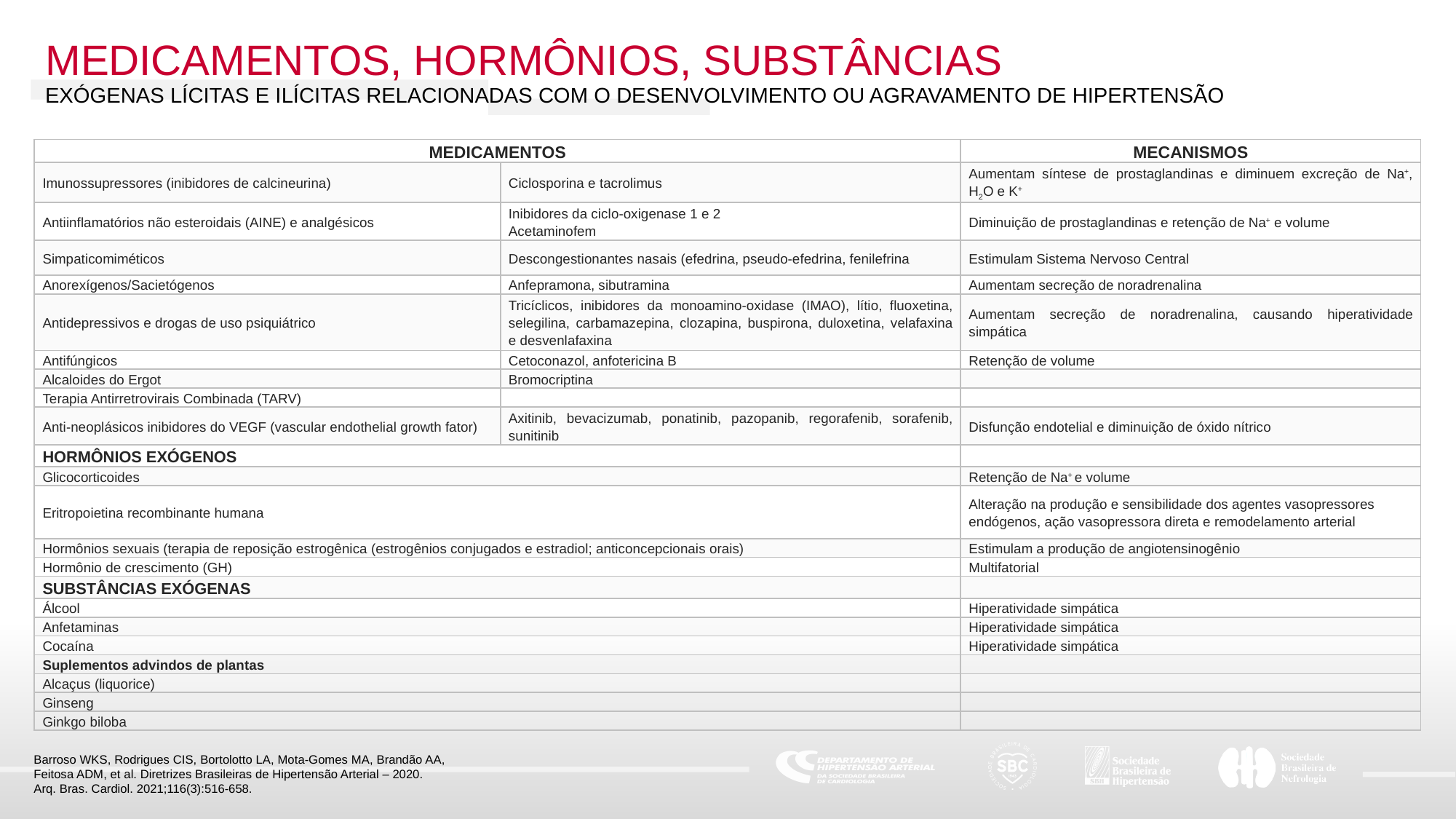

MEDICAMENTOS, HORMÔNIOS, SUBSTÂNCIAS
EXÓGENAS LÍCITAS E ILÍCITAS RELACIONADAS COM O DESENVOLVIMENTO OU AGRAVAMENTO DE HIPERTENSÃO
| MEDICAMENTOS |  | MECANISMOS |
| --- | --- | --- |
| Imunossupressores (inibidores de calcineurina) | Ciclosporina e tacrolimus | Aumentam síntese de prostaglandinas e diminuem excreção de Na+, H2O e K+ |
| Antiinflamatórios não esteroidais (AINE) e analgésicos | Inibidores da ciclo-oxigenase 1 e 2 Acetaminofem | Diminuição de prostaglandinas e retenção de Na+ e volume |
| Simpaticomiméticos | Descongestionantes nasais (efedrina, pseudo-efedrina, fenilefrina | Estimulam Sistema Nervoso Central |
| Anorexígenos/Sacietógenos | Anfepramona, sibutramina | Aumentam secreção de noradrenalina |
| Antidepressivos e drogas de uso psiquiátrico | Tricíclicos, inibidores da monoamino-oxidase (IMAO), lítio, fluoxetina, selegilina, carbamazepina, clozapina, buspirona, duloxetina, velafaxina e desvenlafaxina | Aumentam secreção de noradrenalina, causando hiperatividade simpática |
| Antifúngicos | Cetoconazol, anfotericina B | Retenção de volume |
| Alcaloides do Ergot | Bromocriptina |  |
| Terapia Antirretrovirais Combinada (TARV) |  |  |
| Anti-neoplásicos inibidores do VEGF (vascular endothelial growth fator) | Axitinib, bevacizumab, ponatinib, pazopanib, regorafenib, sorafenib, sunitinib | Disfunção endotelial e diminuição de óxido nítrico |
| HORMÔNIOS EXÓGENOS |  |  |
| Glicocorticoides |  | Retenção de Na+ e volume |
| Eritropoietina recombinante humana |  | Alteração na produção e sensibilidade dos agentes vasopressores endógenos, ação vasopressora direta e remodelamento arterial |
| Hormônios sexuais (terapia de reposição estrogênica (estrogênios conjugados e estradiol; anticoncepcionais orais) |  | Estimulam a produção de angiotensinogênio |
| Hormônio de crescimento (GH) |  | Multifatorial |
| SUBSTÂNCIAS EXÓGENAS |  |  |
| Álcool |  | Hiperatividade simpática |
| Anfetaminas |  | Hiperatividade simpática |
| Cocaína |  | Hiperatividade simpática |
| Suplementos advindos de plantas |  |  |
| Alcaçus (liquorice) |  |  |
| Ginseng |  |  |
| Ginkgo biloba |  |  |
Barroso WKS, Rodrigues CIS, Bortolotto LA, Mota-Gomes MA, Brandão AA,
Feitosa ADM, et al. Diretrizes Brasileiras de Hipertensão Arterial – 2020.
Arq. Bras. Cardiol. 2021;116(3):516-658.